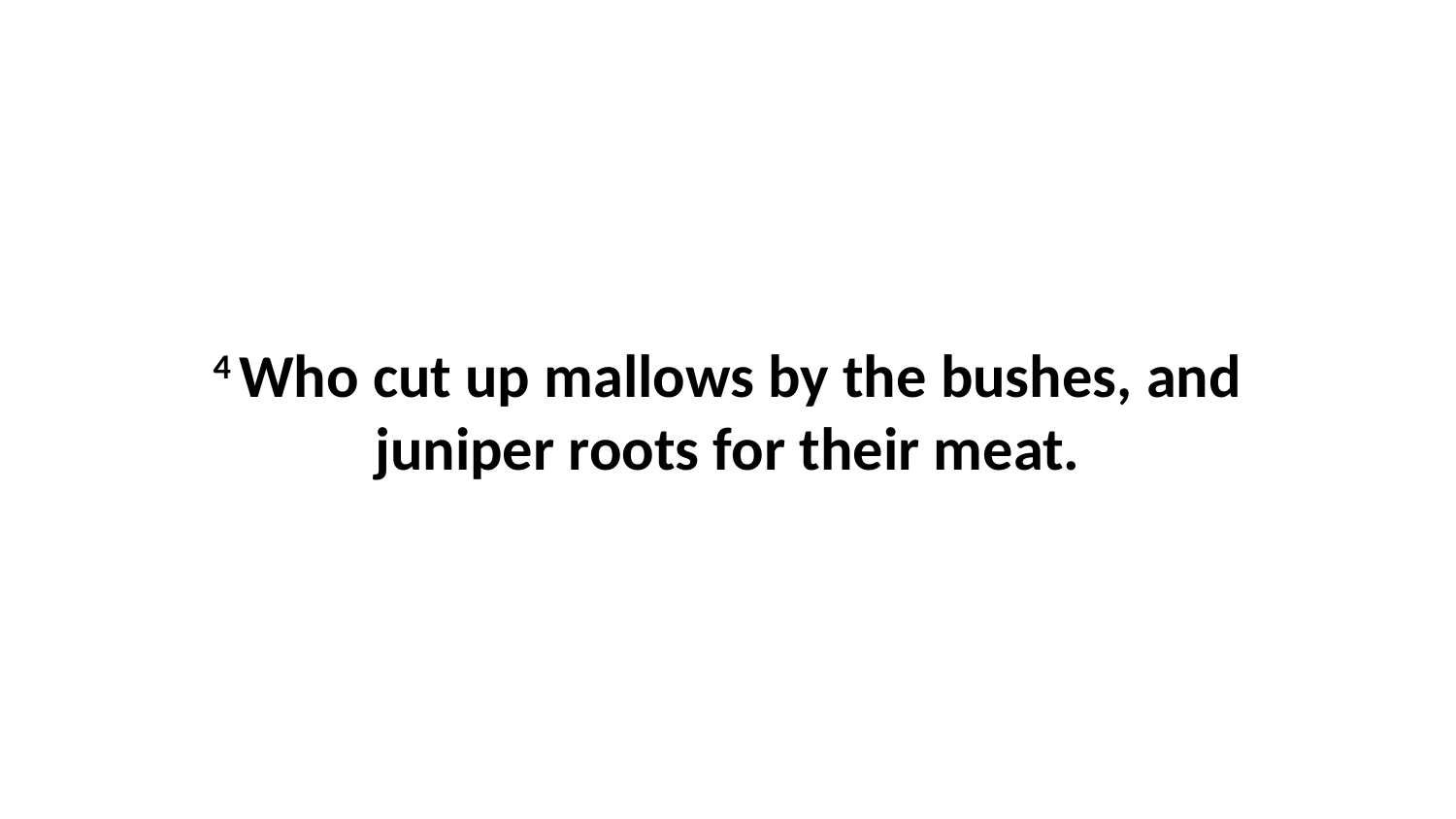

4 Who cut up mallows by the bushes, and juniper roots for their meat.